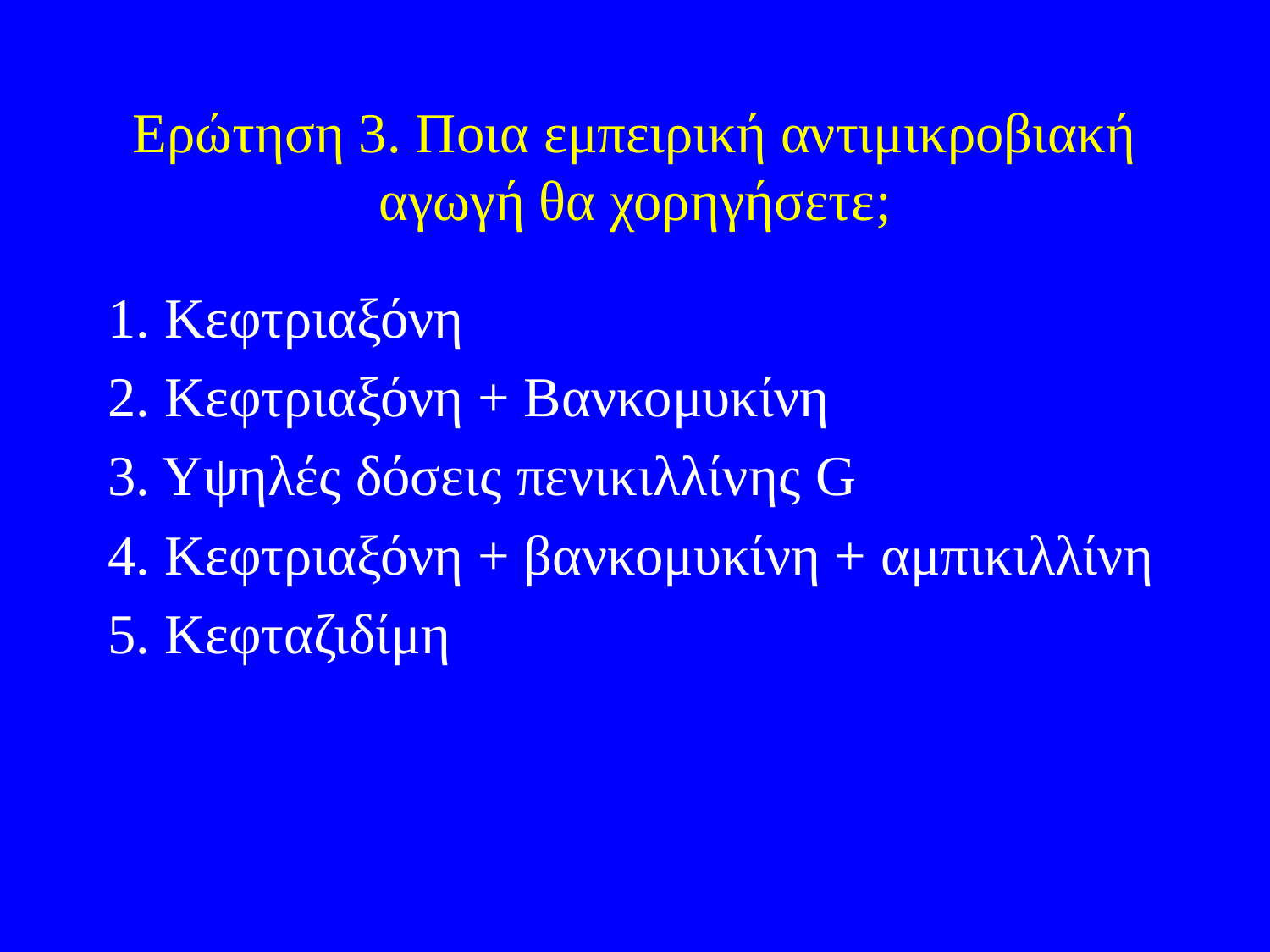

# Ερώτηση 3. Ποια εμπειρική αντιμικροβιακή αγωγή θα χορηγήσετε;
1. Κεφτριαξόνη
2. Κεφτριαξόνη + Βανκομυκίνη
3. Υψηλές δόσεις πενικιλλίνης G
4. Κεφτριαξόνη + βανκομυκίνη + αμπικιλλίνη
5. Κεφταζιδίμη